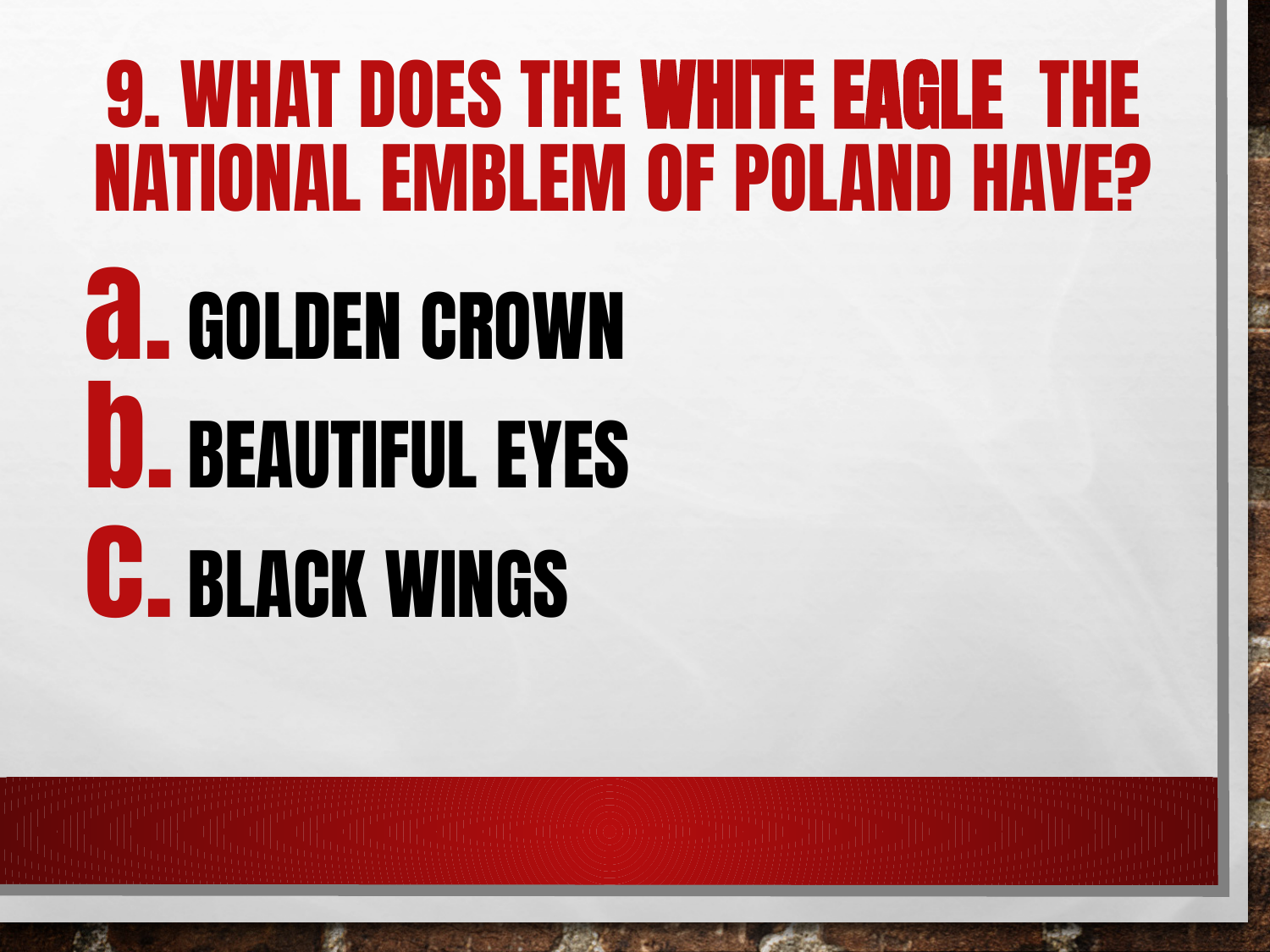

# 9. What Does the White Eagle  the national emblem of Poland have?
Golden Crown
beautiful Eyes
Black wings